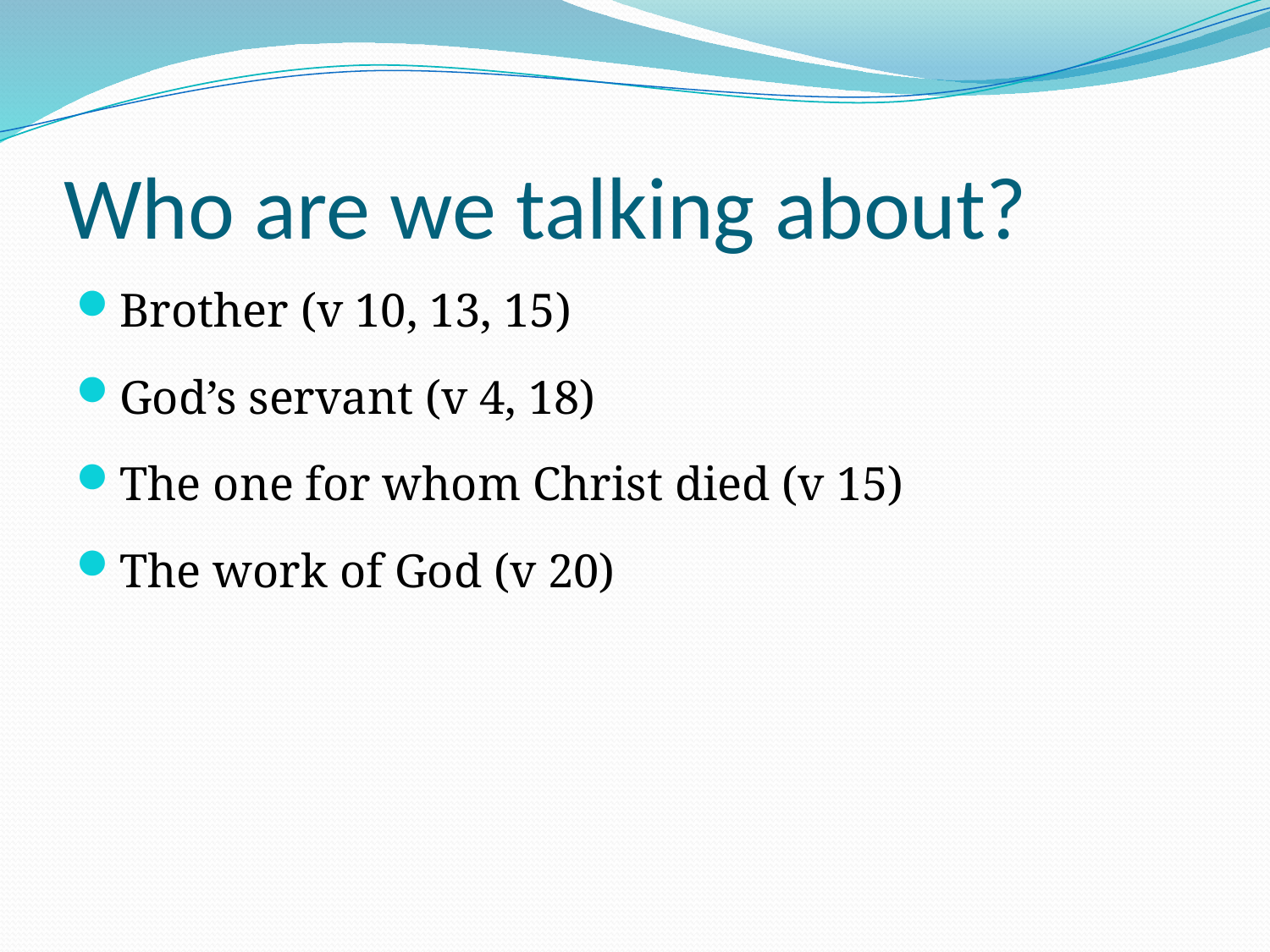

# Who are we talking about?
Brother (v 10, 13, 15)
God’s servant (v 4, 18)
The one for whom Christ died (v 15)
The work of God (v 20)